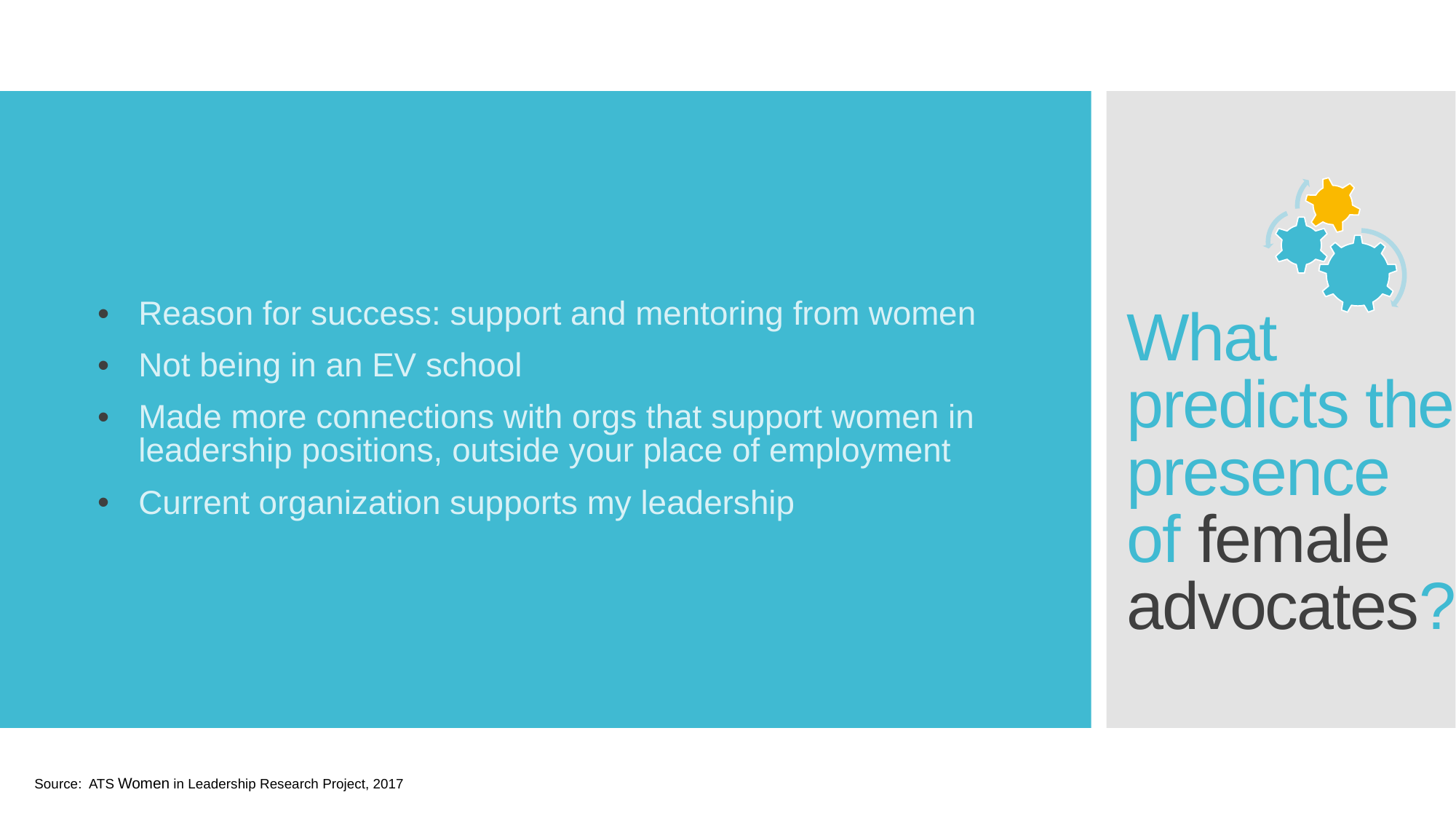

Reason for success: support and mentoring from women
Not being in an EV school
Made more connections with orgs that support women in leadership positions, outside your place of employment
Current organization supports my leadership
What predicts the presence of female advocates?

Source:  ATS Women in Leadership Research Project, 2017